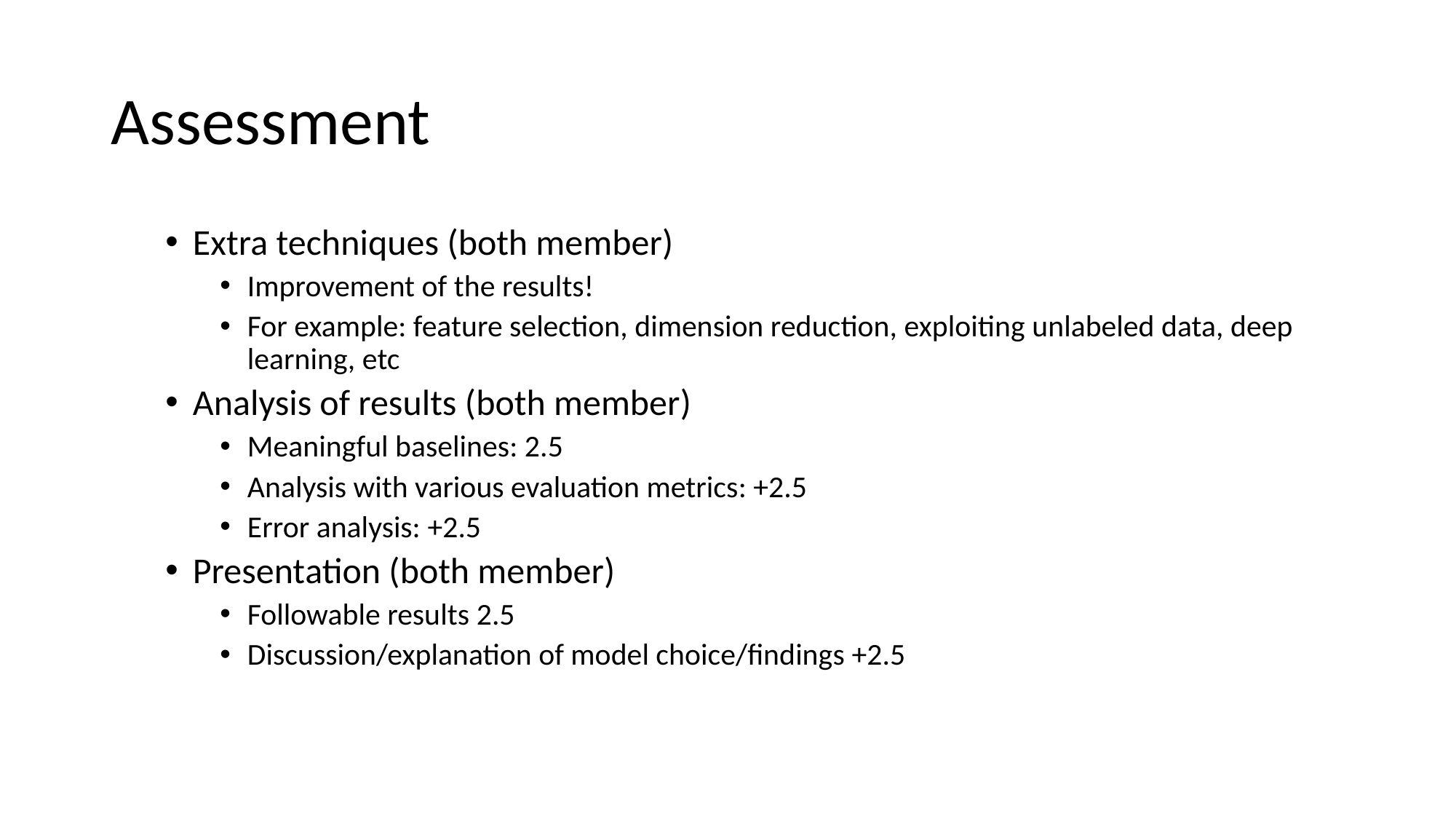

# Assessment
Extra techniques (both member)
Improvement of the results!
For example: feature selection, dimension reduction, exploiting unlabeled data, deep learning, etc
Analysis of results (both member)
Meaningful baselines: 2.5
Analysis with various evaluation metrics: +2.5
Error analysis: +2.5
Presentation (both member)
Followable results 2.5
Discussion/explanation of model choice/findings +2.5